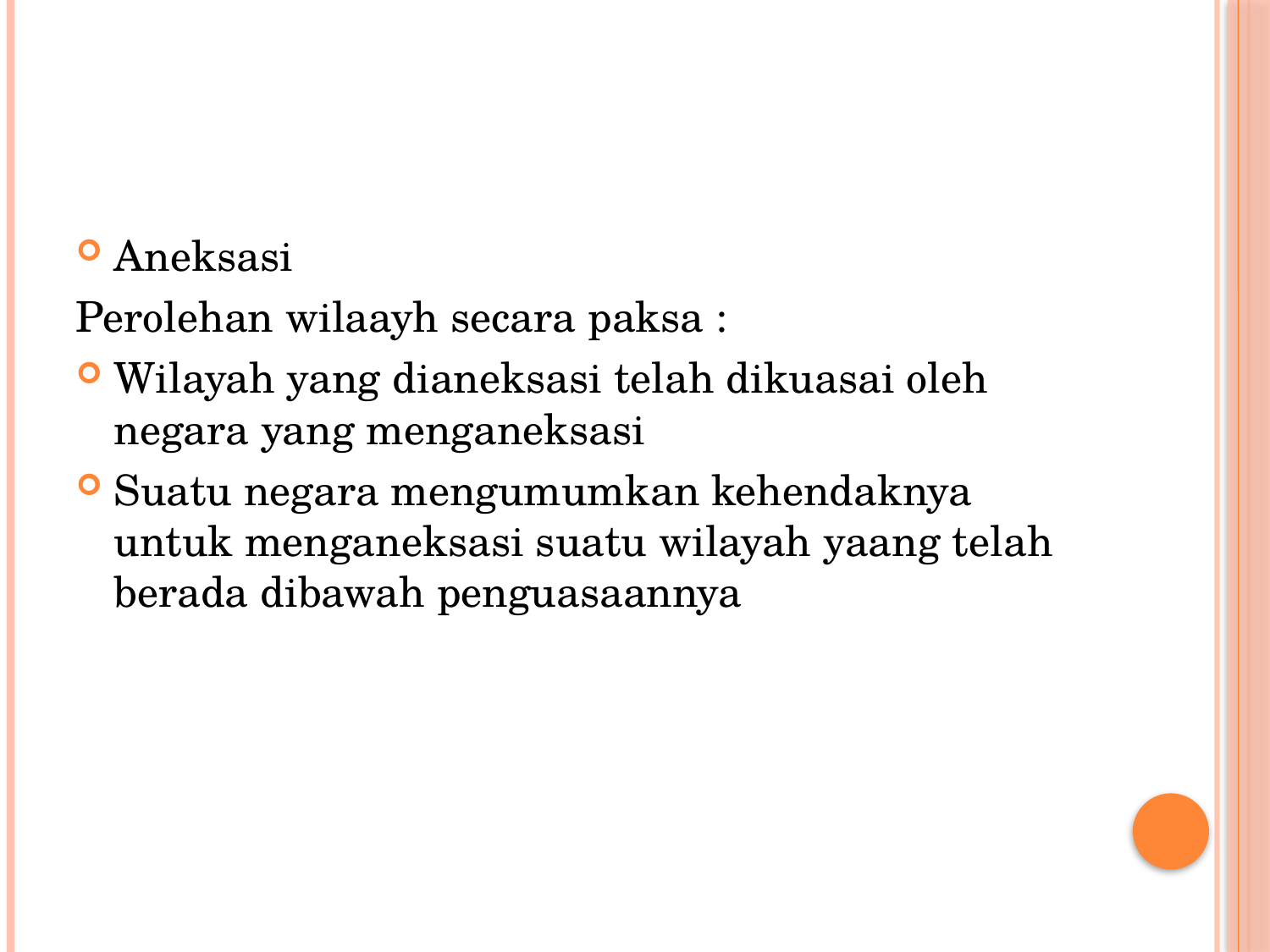

#
Aneksasi
Perolehan wilaayh secara paksa :
Wilayah yang dianeksasi telah dikuasai oleh negara yang menganeksasi
Suatu negara mengumumkan kehendaknya untuk menganeksasi suatu wilayah yaang telah berada dibawah penguasaannya